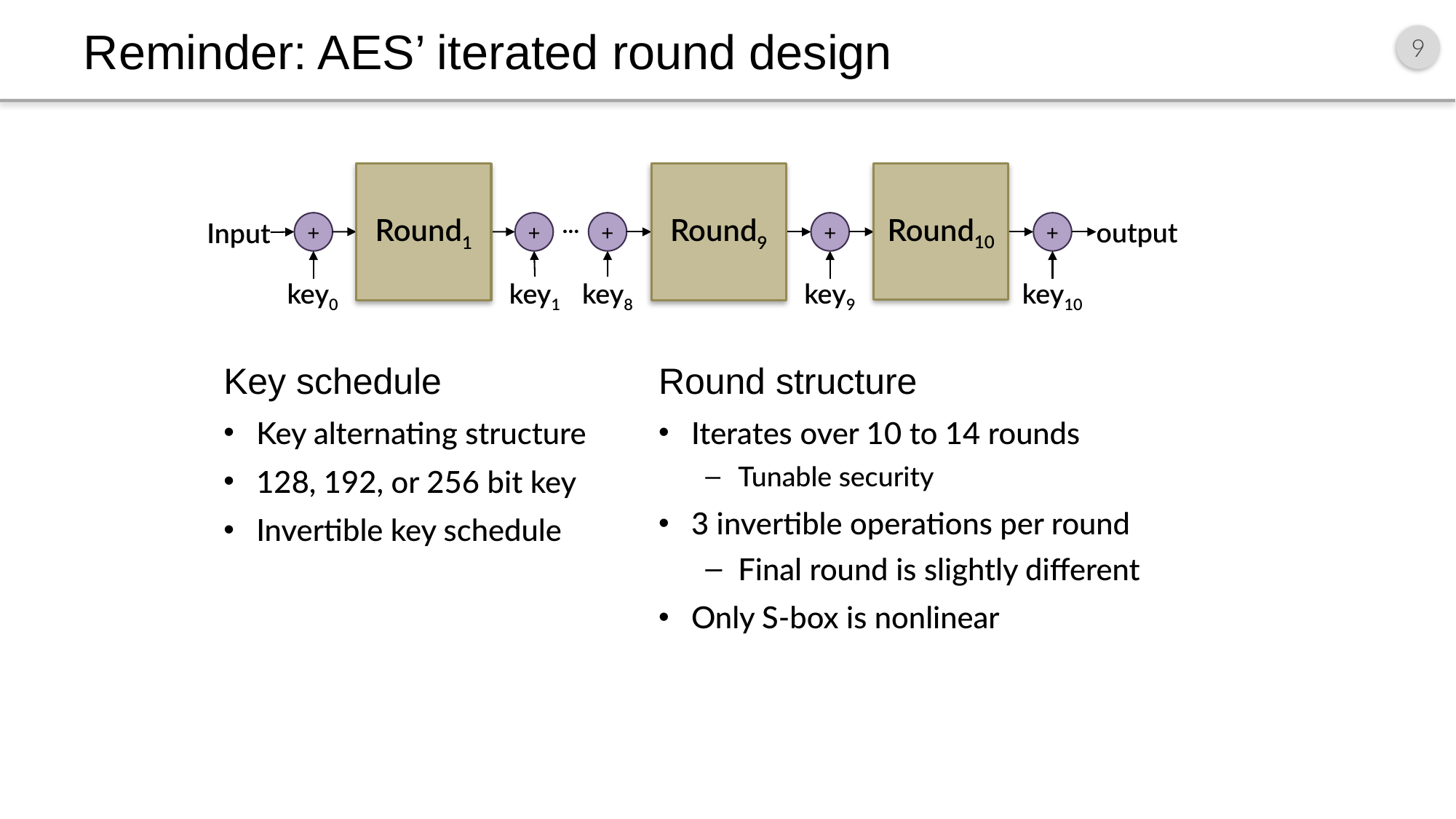

# Reminder: AES’ iterated round design
S-box
ShiftRows
MixColumns
Round1
S-box
ShiftRows
MixColumns
Round9
Round10
S-box
ShiftRows
…
+
+
+
+
+
Input
output
key0
key1
key8
key9
key10
Key schedule
Key alternating structure
128, 192, or 256 bit key
Invertible key schedule
Round structure
Iterates over 10 to 14 rounds
Tunable security
3 invertible operations per round
Final round is slightly different
Only S-box is nonlinear